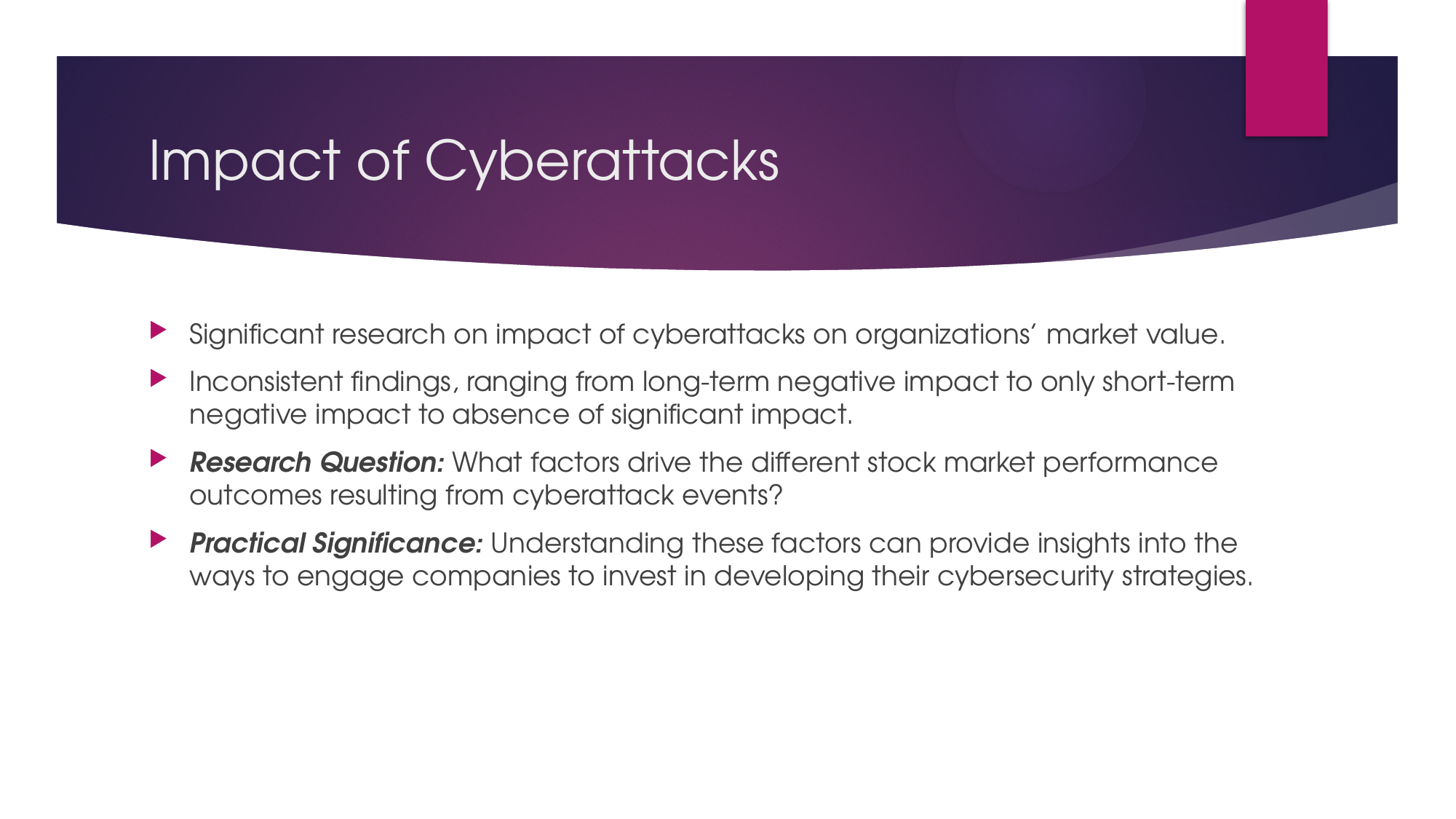

# Impact of Cyberattacks
Significant research on impact of cyberattacks on organizations’ market value.
Inconsistent findings, ranging from long-term negative impact to only short-term negative impact to absence of significant impact.
Research Question: What factors drive the different stock market performance outcomes resulting from cyberattack events?
Practical Significance: Understanding these factors can provide insights into the ways to engage companies to invest in developing their cybersecurity strategies.